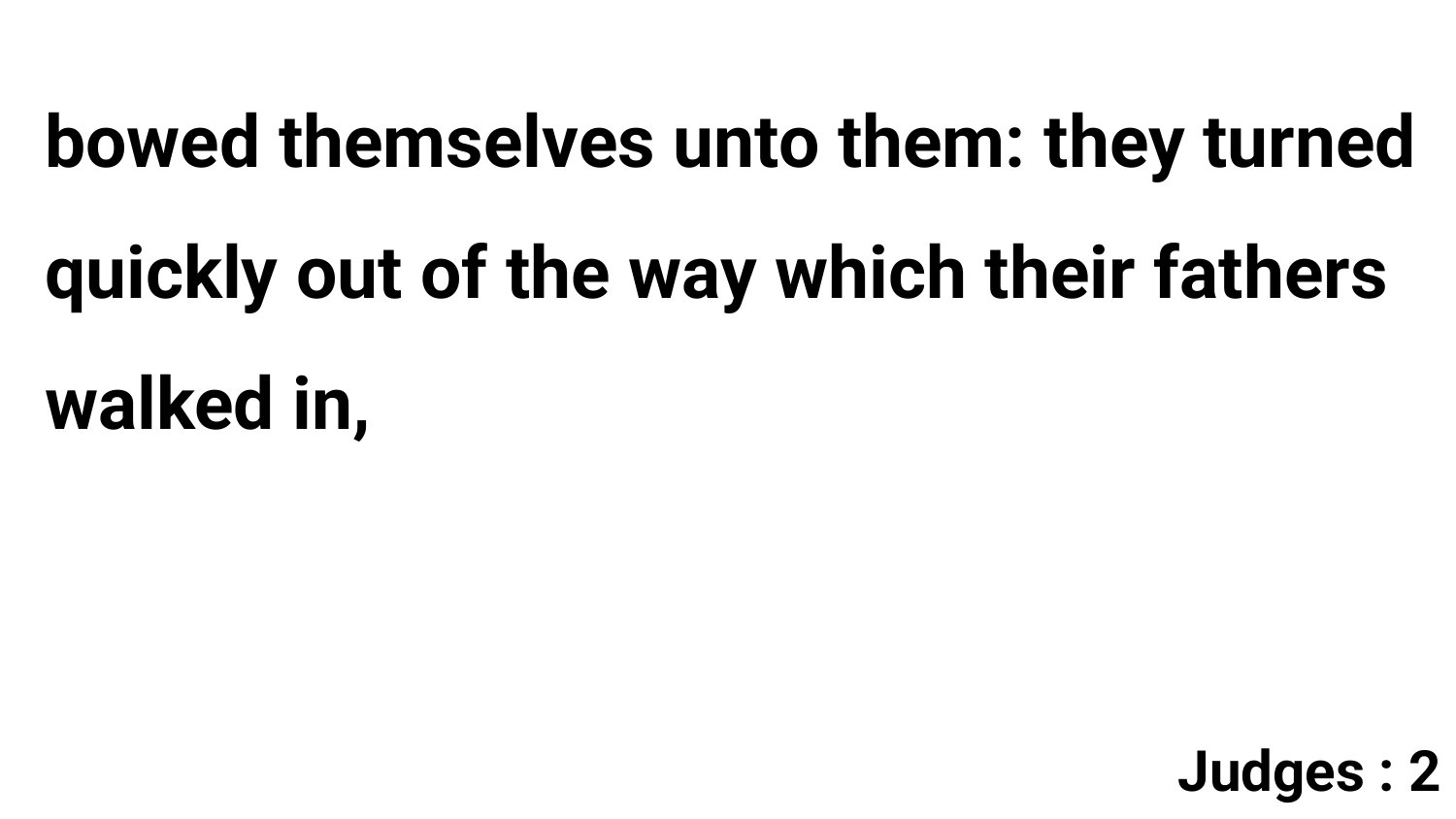

bowed themselves unto them: they turned quickly out of the way which their fathers walked in,
Judges : 2